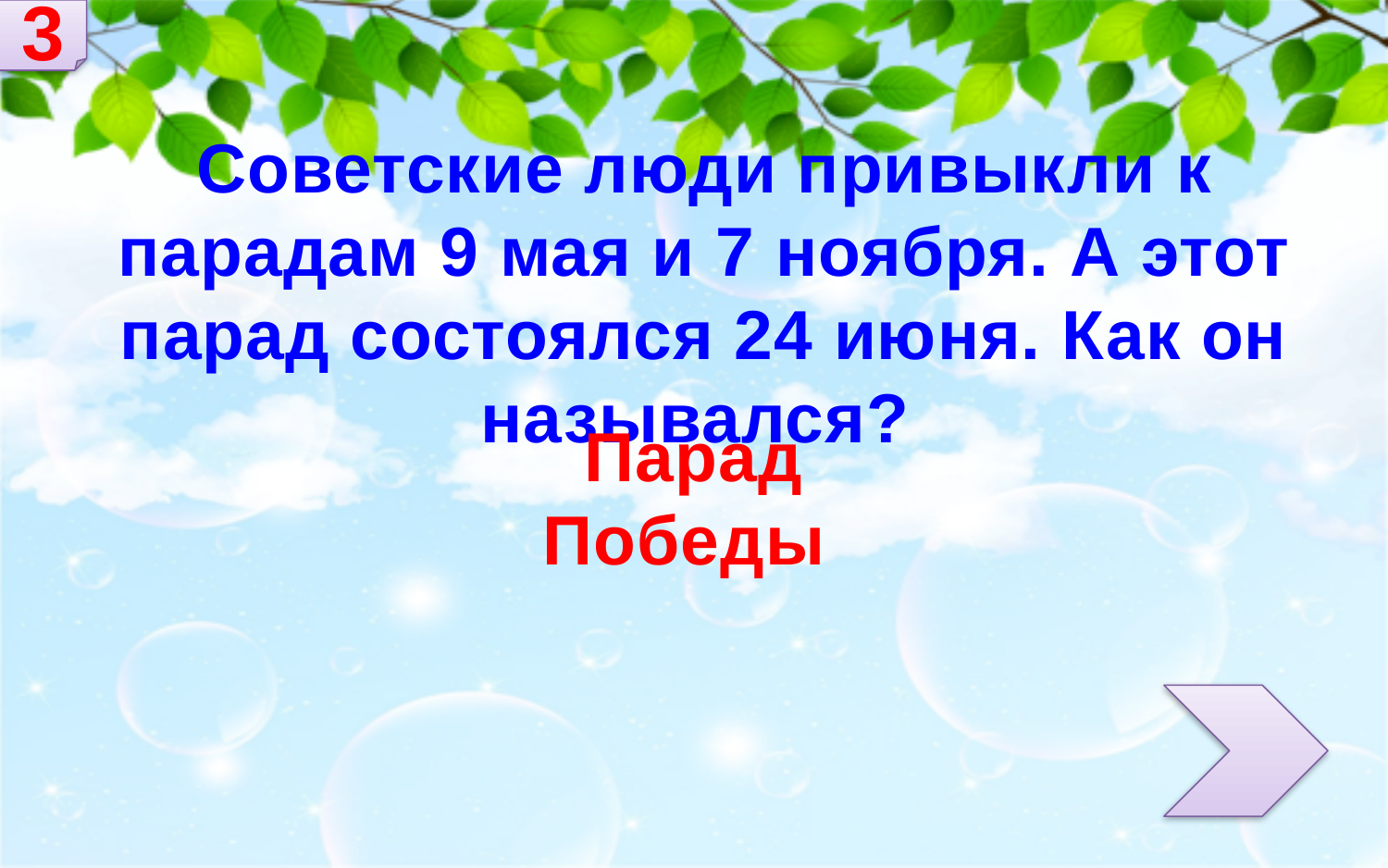

3
Советские люди привыкли к парадам 9 мая и 7 ноября. А этот парад состоялся 24 июня. Как он назывался?
Парад Победы